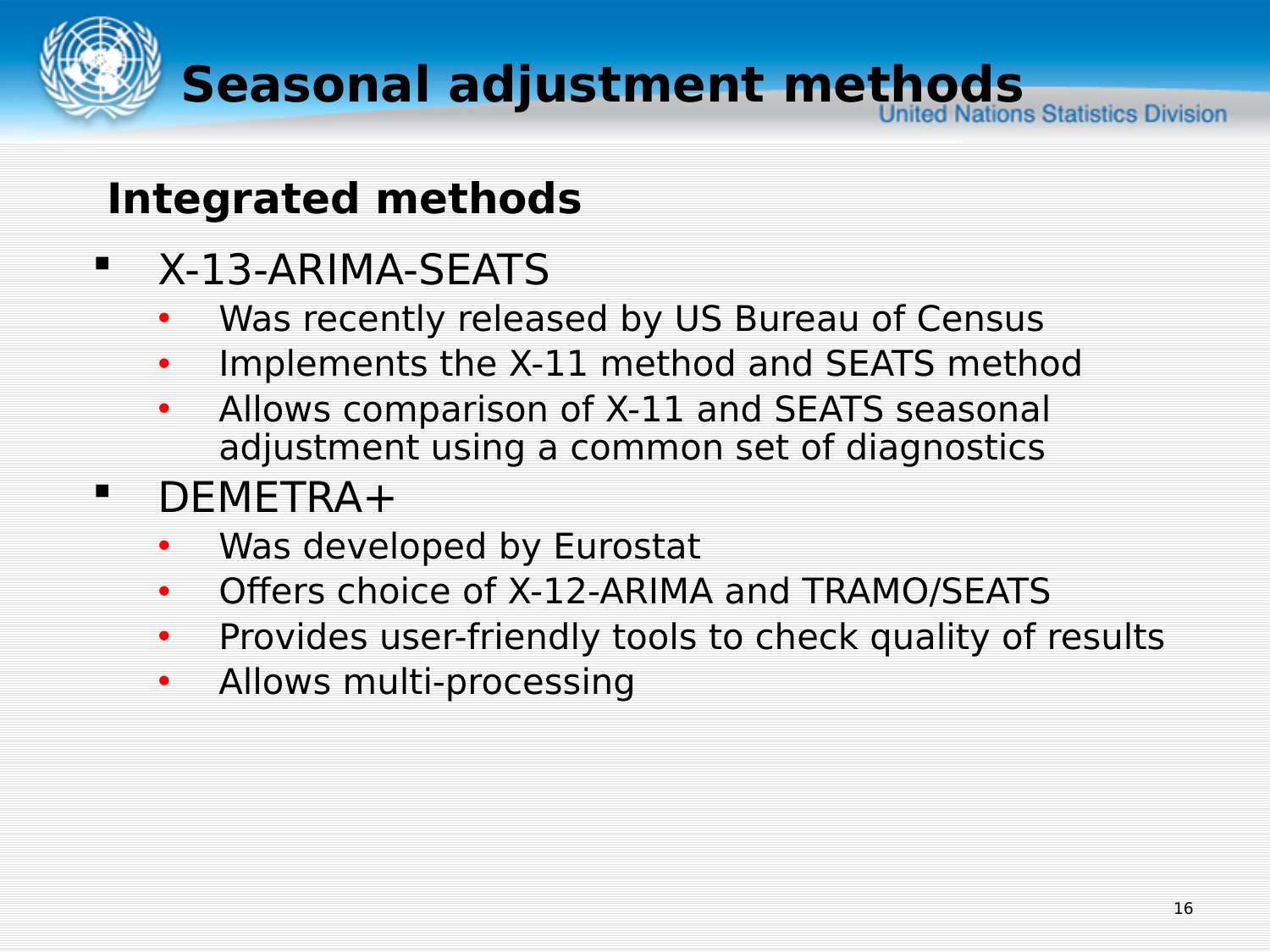

Seasonal adjustment methods
Integrated methods
X-13-ARIMA-SEATS
Was recently released by US Bureau of Census
Implements the X-11 method and SEATS method
Allows comparison of X-11 and SEATS seasonal adjustment using a common set of diagnostics
DEMETRA+
Was developed by Eurostat
Offers choice of X-12-ARIMA and TRAMO/SEATS
Provides user-friendly tools to check quality of results
Allows multi-processing

16